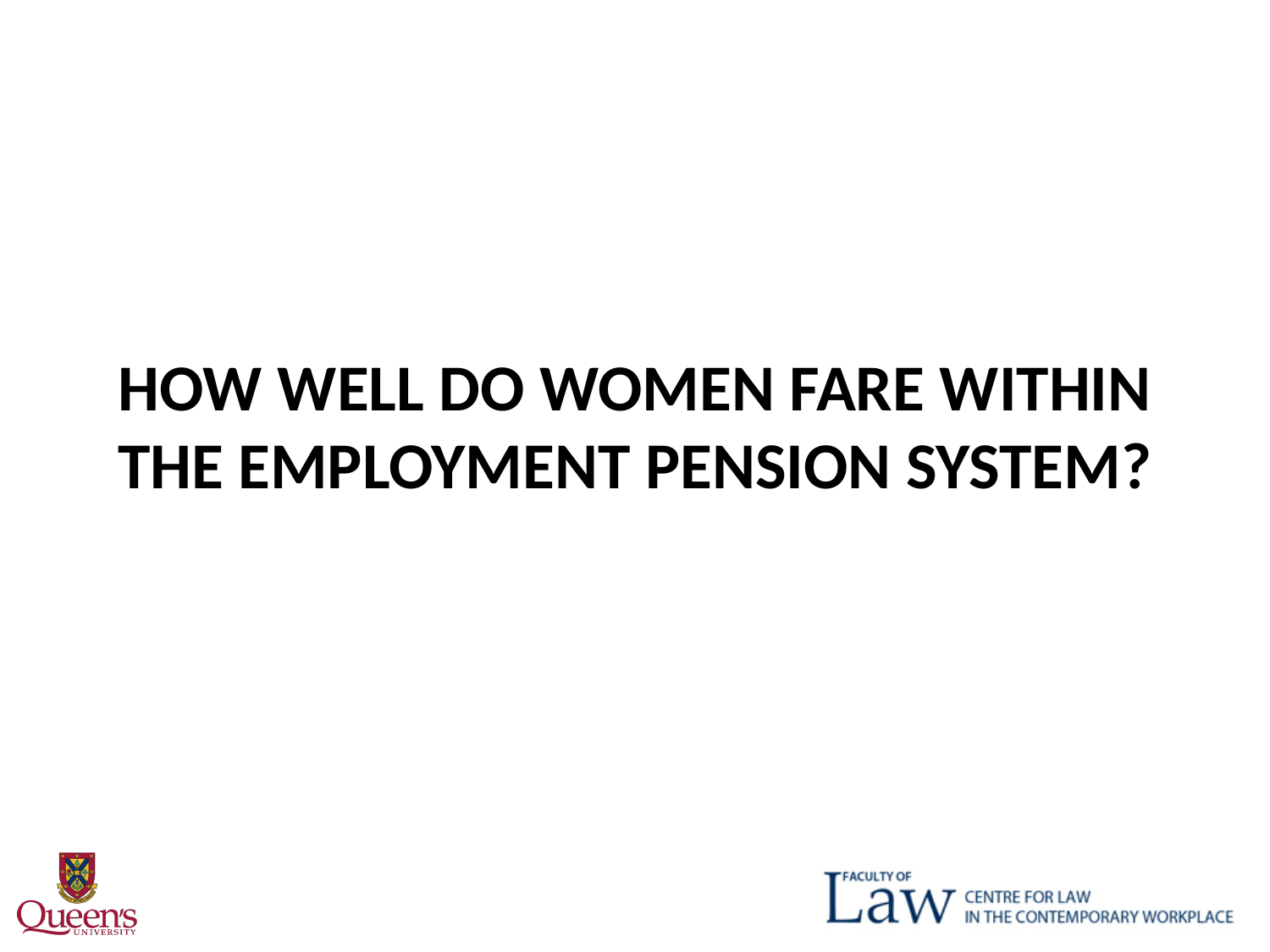

# How well do women fare within the employment pension system?